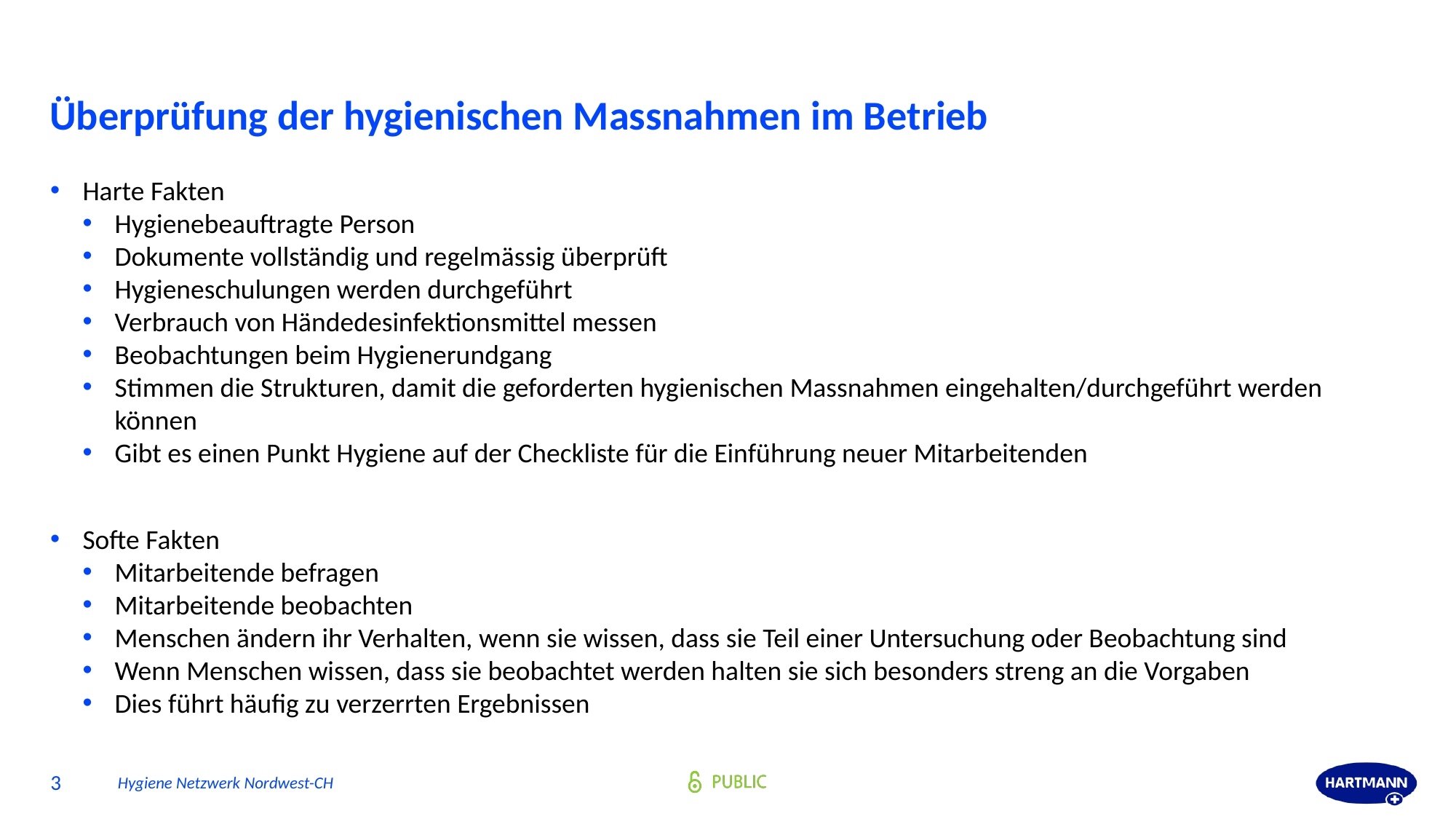

# Überprüfung der hygienischen Massnahmen im Betrieb
Harte Fakten
Hygienebeauftragte Person
Dokumente vollständig und regelmässig überprüft
Hygieneschulungen werden durchgeführt
Verbrauch von Händedesinfektionsmittel messen
Beobachtungen beim Hygienerundgang
Stimmen die Strukturen, damit die geforderten hygienischen Massnahmen eingehalten/durchgeführt werden können
Gibt es einen Punkt Hygiene auf der Checkliste für die Einführung neuer Mitarbeitenden

Softe Fakten
Mitarbeitende befragen
Mitarbeitende beobachten
Menschen ändern ihr Verhalten, wenn sie wissen, dass sie Teil einer Untersuchung oder Beobachtung sind
Wenn Menschen wissen, dass sie beobachtet werden halten sie sich besonders streng an die Vorgaben
Dies führt häufig zu verzerrten Ergebnissen
3
Hygiene Netzwerk Nordwest-CH